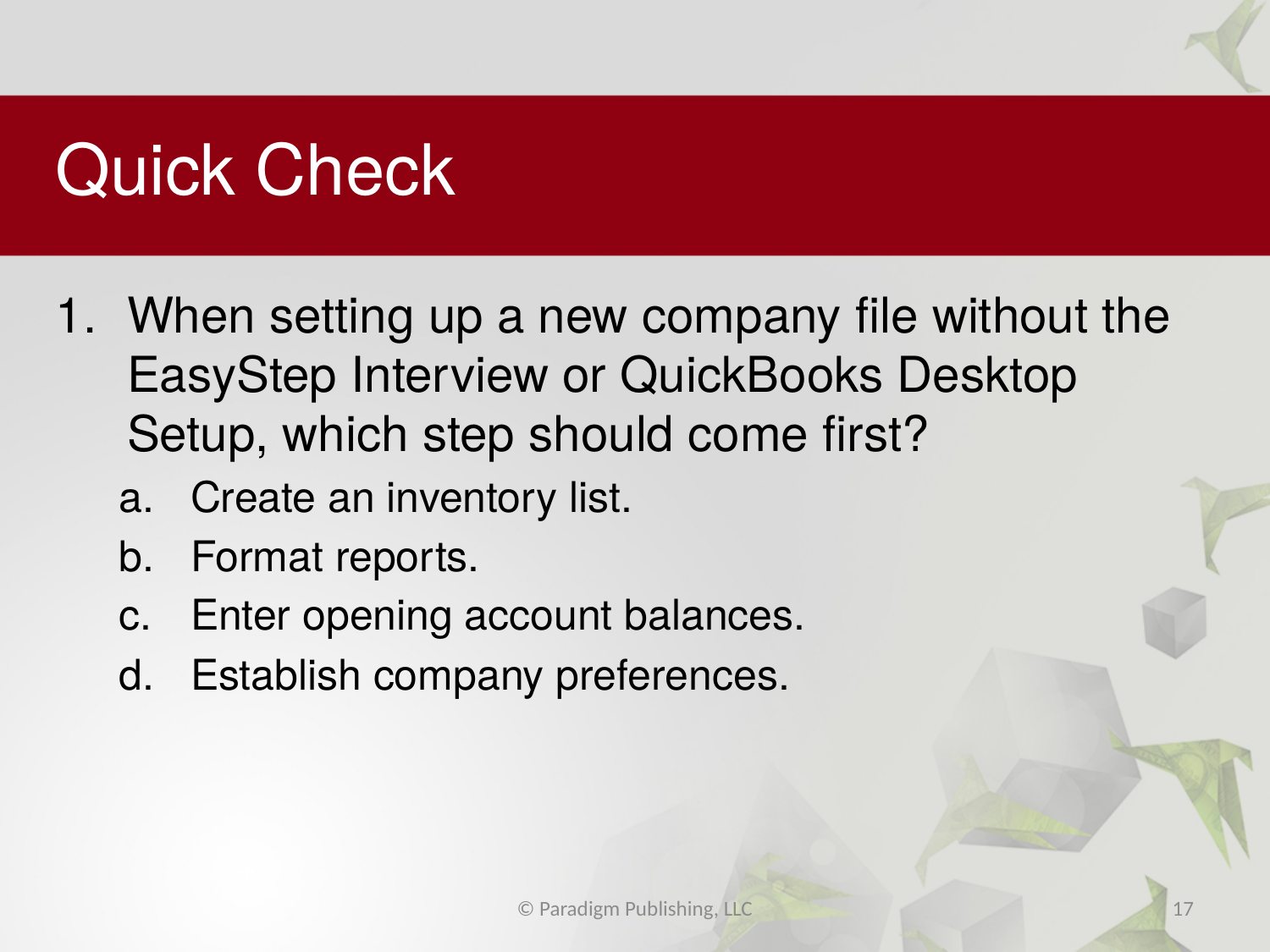

# Quick Check
When setting up a new company file without the EasyStep Interview or QuickBooks Desktop Setup, which step should come first?
Create an inventory list.
Format reports.
Enter opening account balances.
Establish company preferences.
© Paradigm Publishing, LLC
17